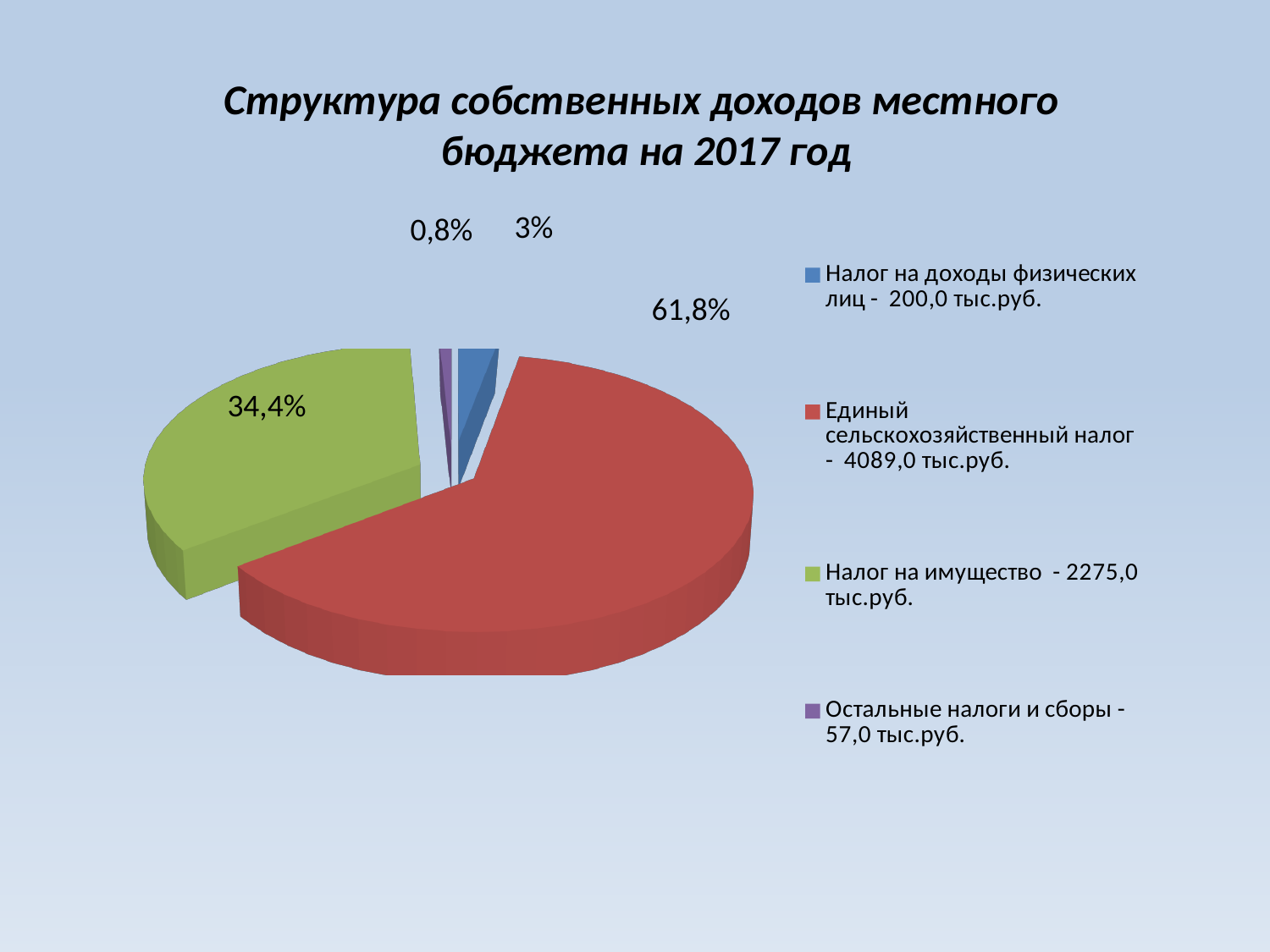

Структура собственных доходов местного
бюджета на 2017 год

[unsupported chart]

3%
0,8%
61,8%
34,4%